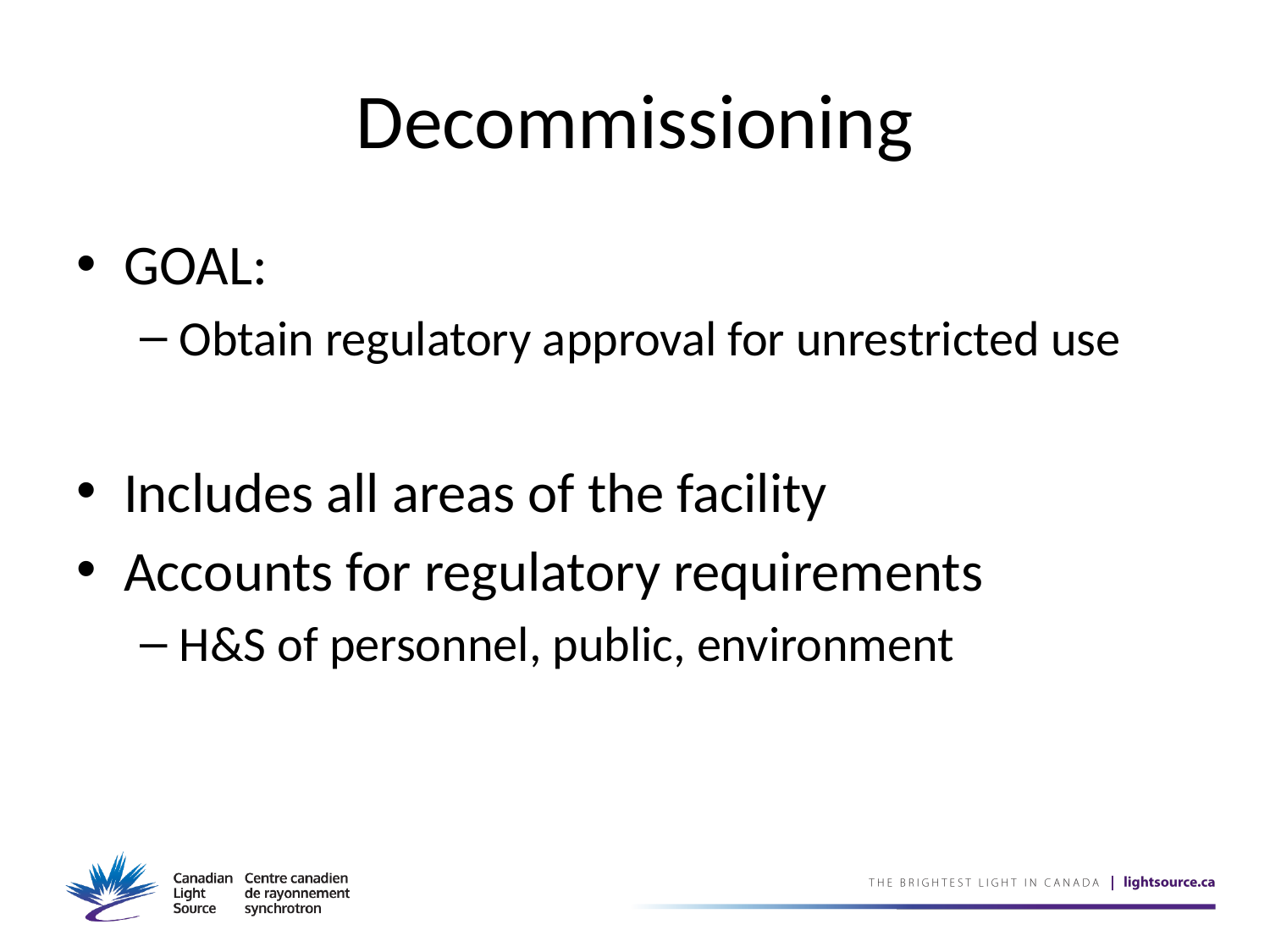

# Decommissioning
GOAL:
Obtain regulatory approval for unrestricted use

Includes all areas of the facility
Accounts for regulatory requirements
H&S of personnel, public, environment